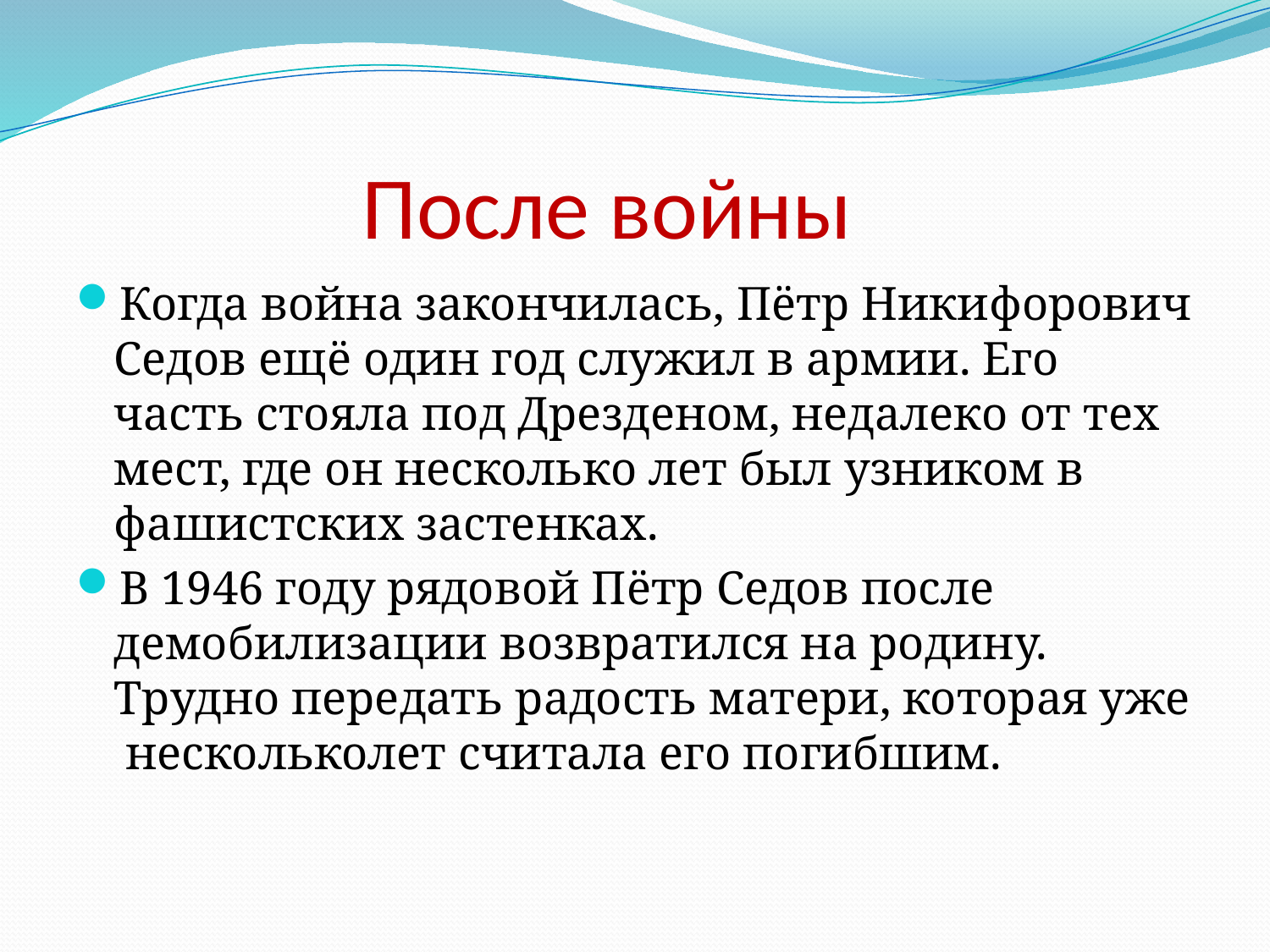

# После войны
Когда война закончилась, Пётр Никифорович Седов ещё один год служил в армии. Его часть стояла под Дрезденом, недалеко от тех мест, где он несколько лет был узником в фашистских застенках.
В 1946 году рядовой Пётр Седов после демобилизации возвратился на родину. Трудно передать радость матери, которая уже  нескольколет считала его погибшим.